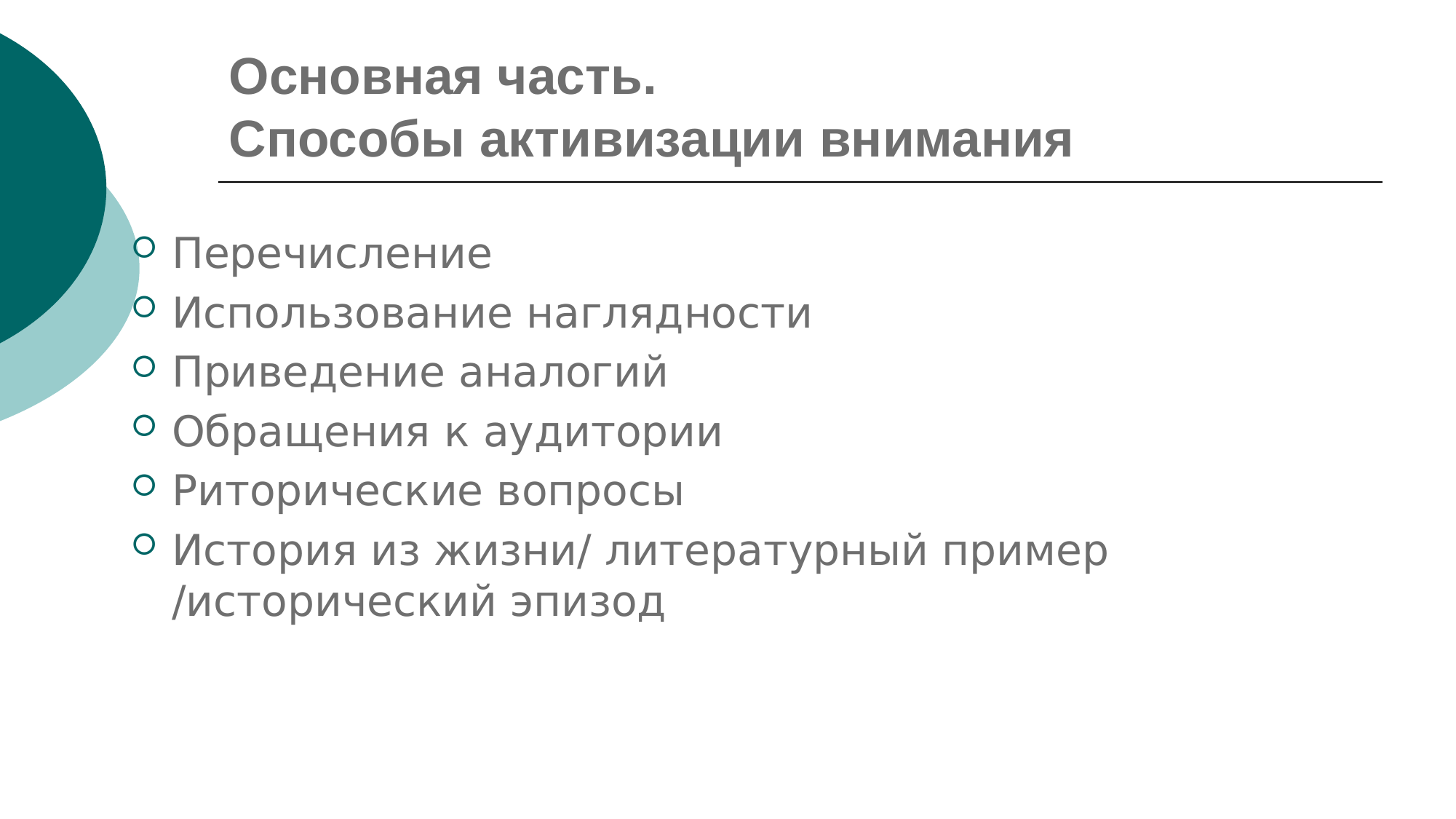

Основная часть.
Способы активизации внимания
Перечисление
Использование наглядности
Приведение аналогий
Обращения к аудитории
Риторические вопросы
История из жизни/ литературный пример /исторический эпизод